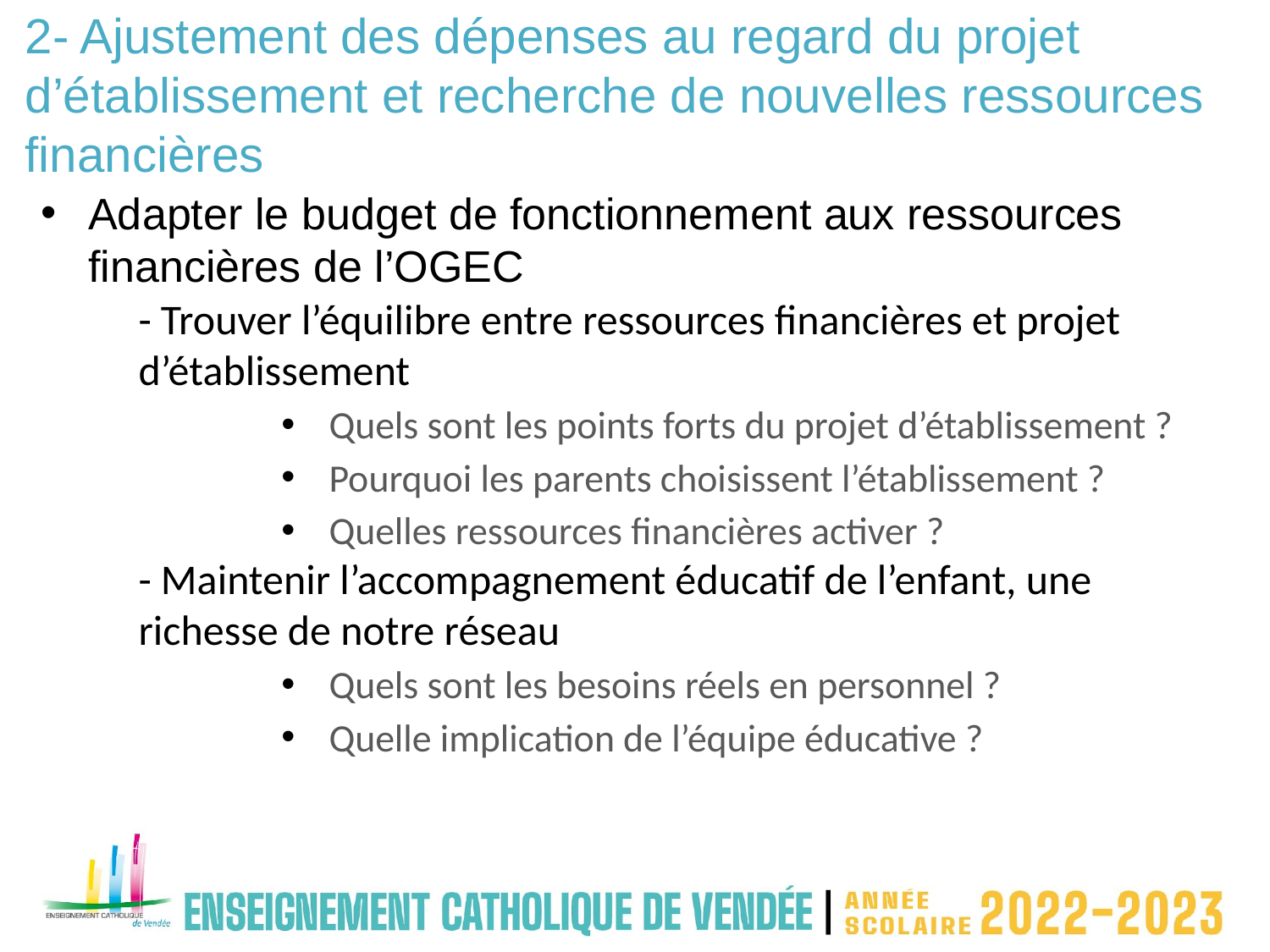

2- Ajustement des dépenses au regard du projet d’établissement et recherche de nouvelles ressources financières
Adapter le budget de fonctionnement aux ressources financières de l’OGEC
- Trouver l’équilibre entre ressources financières et projet d’établissement
Quels sont les points forts du projet d’établissement ?
Pourquoi les parents choisissent l’établissement ?
Quelles ressources financières activer ?
- Maintenir l’accompagnement éducatif de l’enfant, une richesse de notre réseau
Quels sont les besoins réels en personnel ?
Quelle implication de l’équipe éducative ?